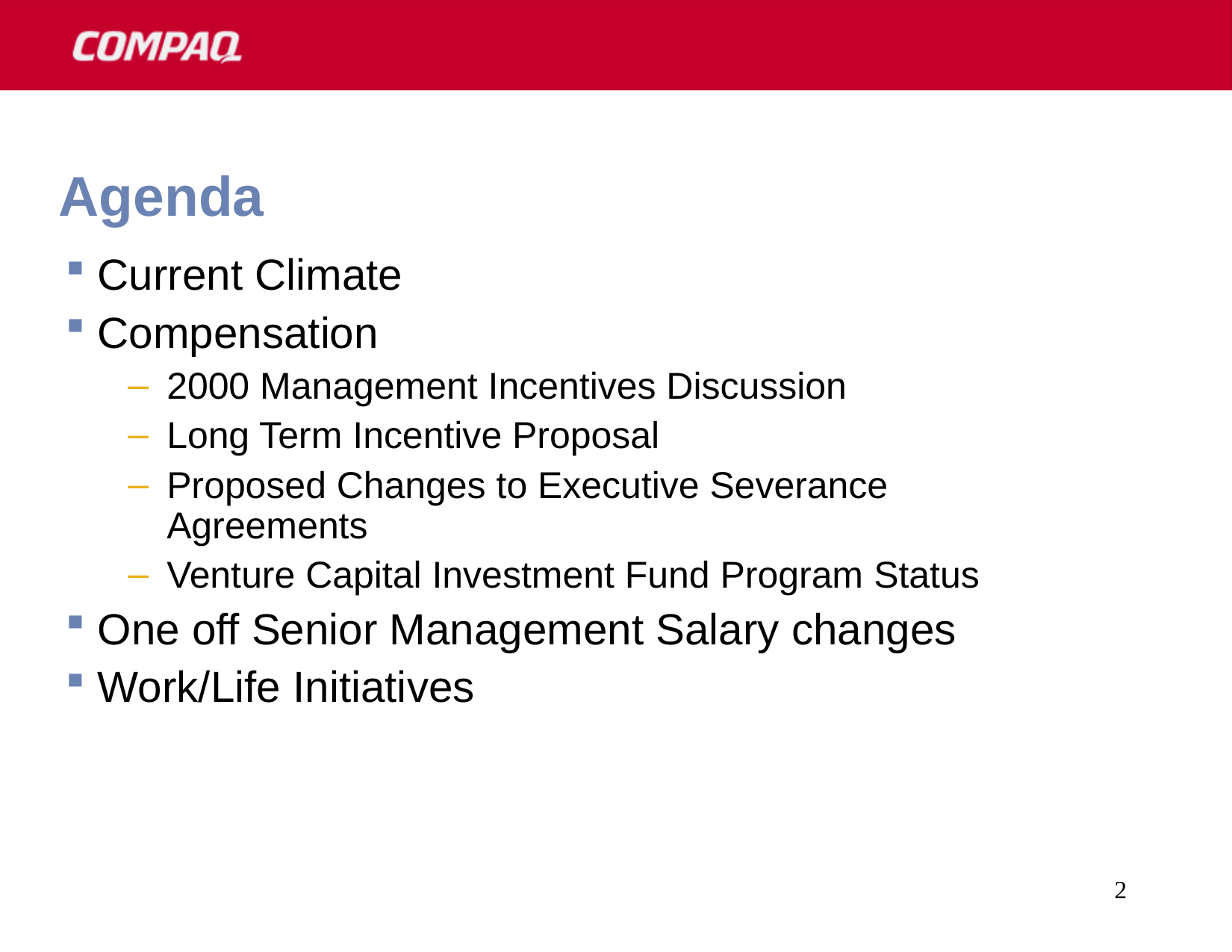

2
# Agenda
Current Climate
Compensation
2000 Management Incentives Discussion
Long Term Incentive Proposal
Proposed Changes to Executive Severance Agreements
Venture Capital Investment Fund Program Status
One off Senior Management Salary changes
Work/Life Initiatives